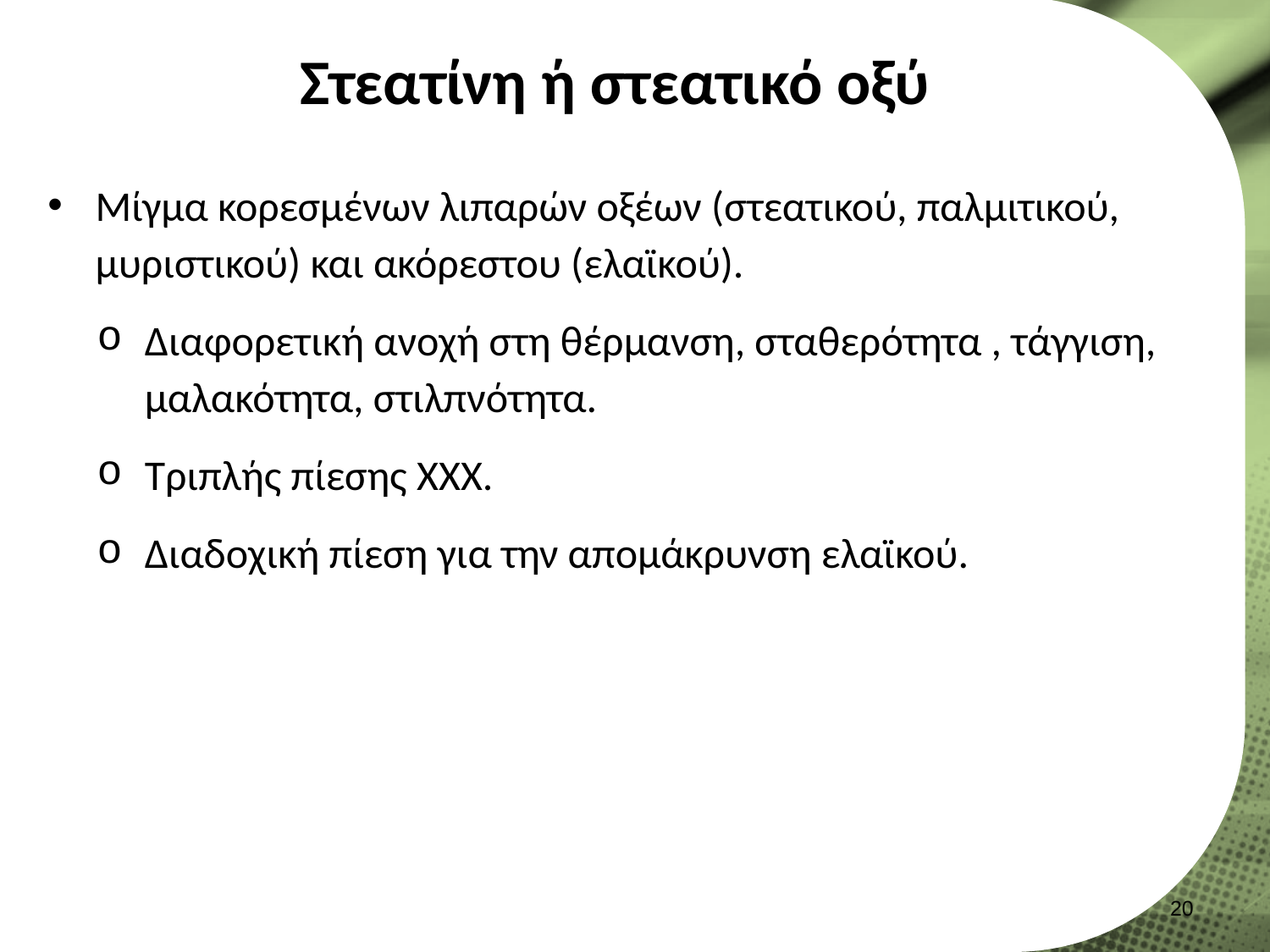

# Στεατίνη ή στεατικό οξύ
Μίγμα κορεσμένων λιπαρών οξέων (στεατικού, παλμιτικού, μυριστικού) και ακόρεστου (ελαϊκού).
Διαφορετική ανοχή στη θέρμανση, σταθερότητα , τάγγιση, μαλακότητα, στιλπνότητα.
Τριπλής πίεσης ΧΧΧ.
Διαδοχική πίεση για την απομάκρυνση ελαϊκού.
20